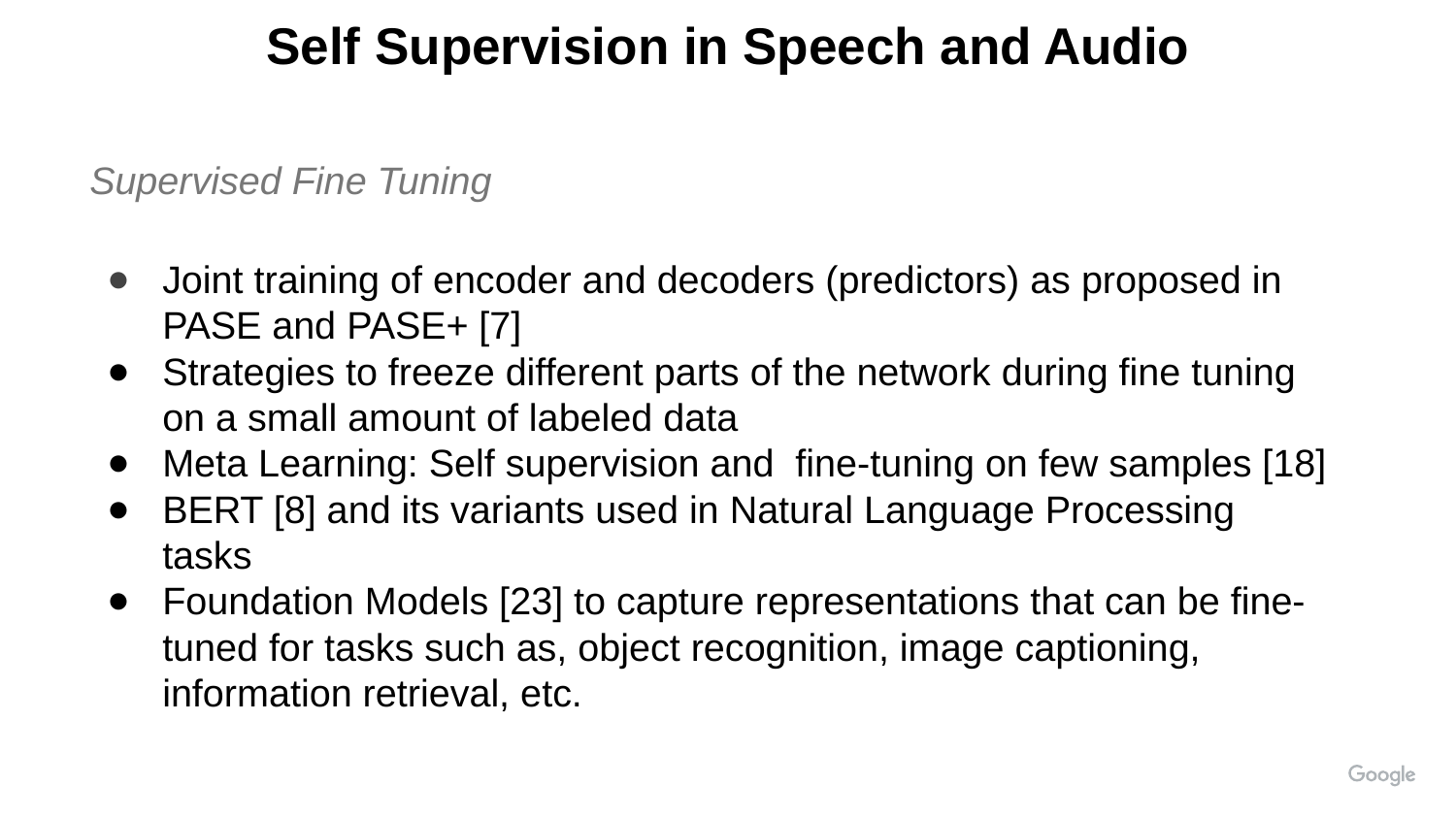

Self Supervision in Speech and Audio
Supervised Fine Tuning

Joint training of encoder and decoders (predictors) as proposed in PASE and PASE+ [7]
Strategies to freeze different parts of the network during fine tuning on a small amount of labeled data
Meta Learning: Self supervision and  fine-tuning on few samples [18]
BERT [8] and its variants used in Natural Language Processing tasks
Foundation Models [23] to capture representations that can be fine-tuned for tasks such as, object recognition, image captioning, information retrieval, etc.